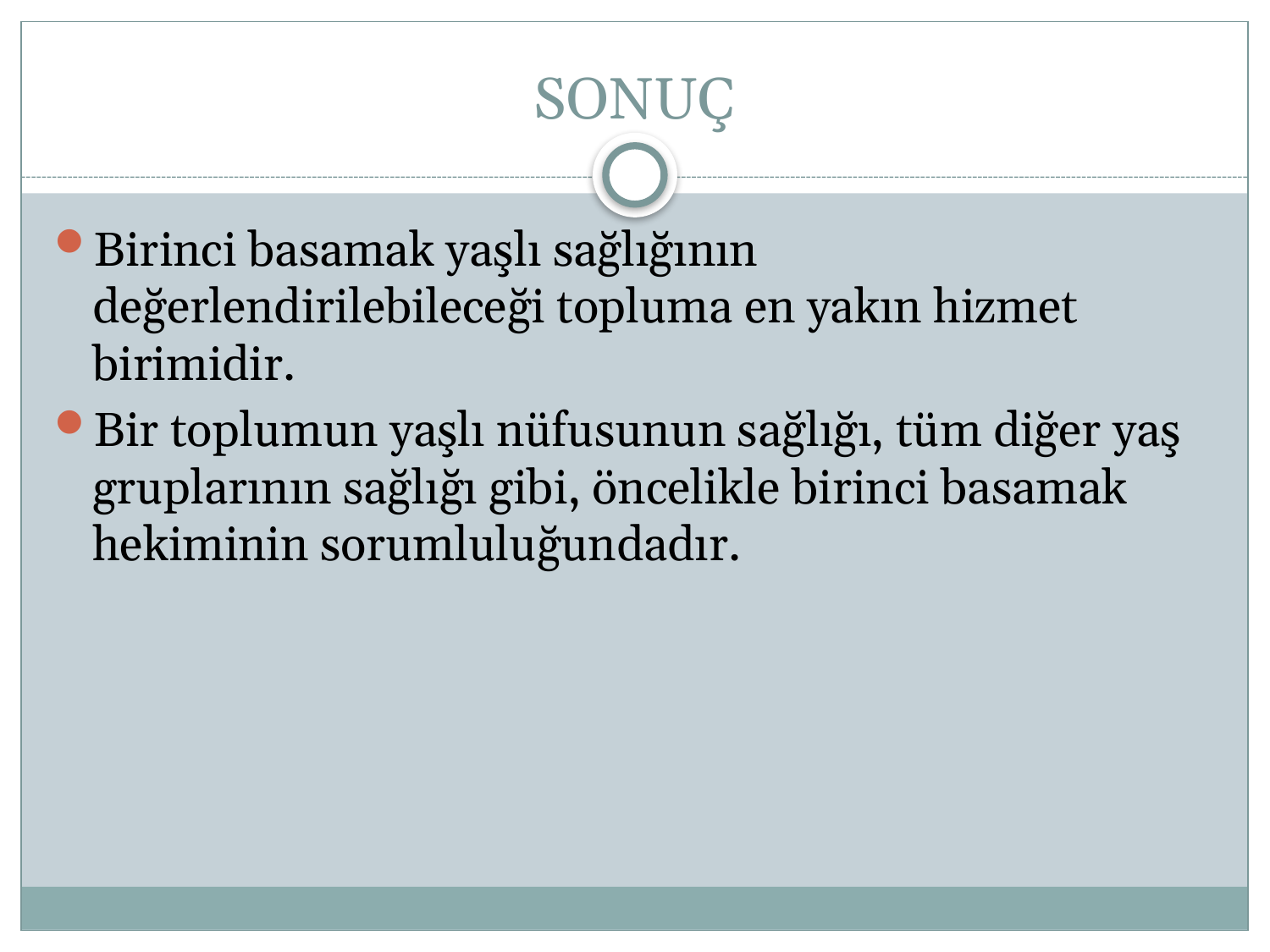

# SONUÇ
Birinci basamak yaşlı sağlığının değerlendirilebileceği topluma en yakın hizmet birimidir.
Bir toplumun yaşlı nüfusunun sağlığı, tüm diğer yaş gruplarının sağlığı gibi, öncelikle birinci basamak hekiminin sorumluluğundadır.